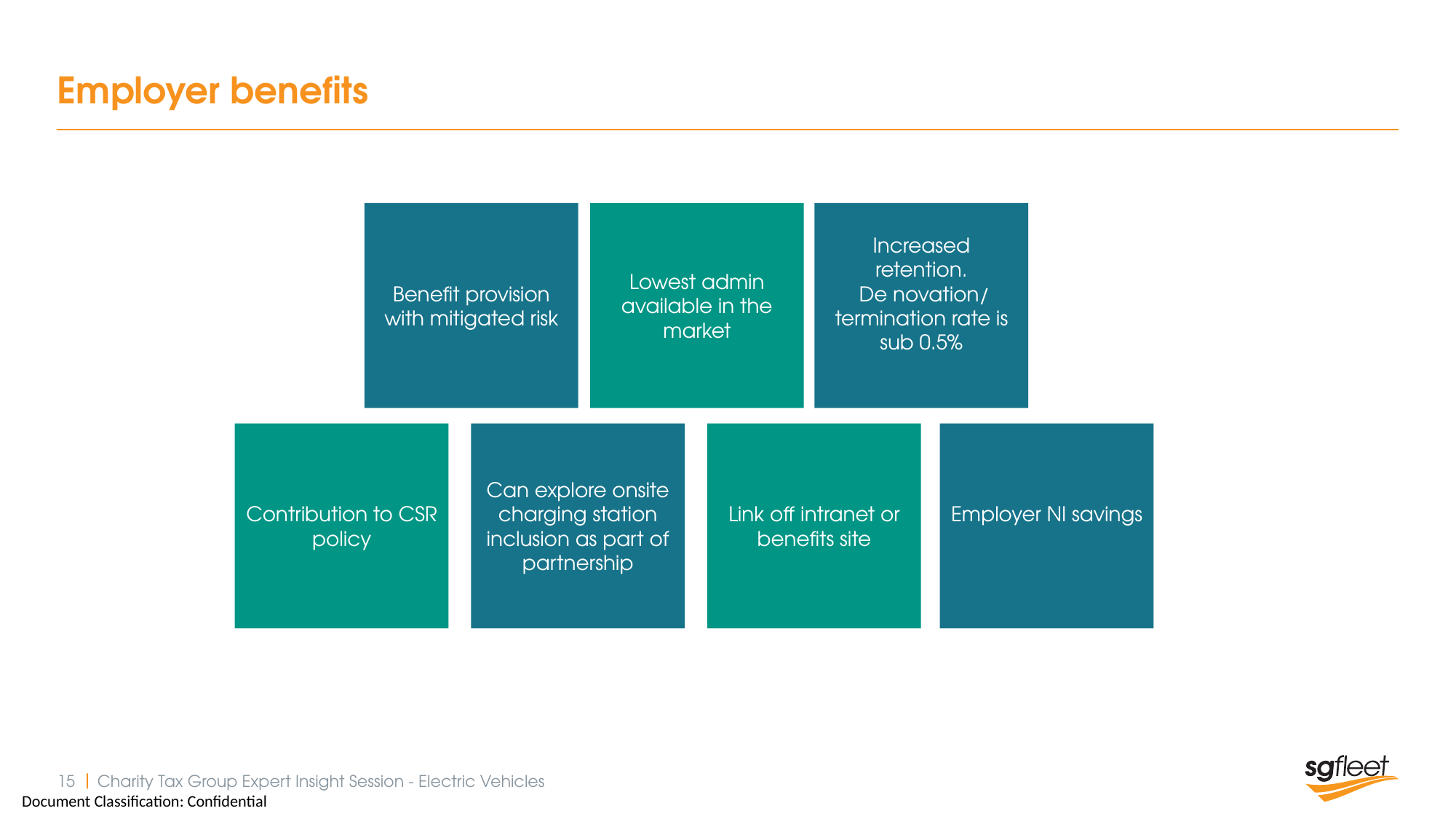

# Employer benefits

Benefit provision with mitigated risk
Lowest admin available in the market
Increased retention.
 De novation/
termination rate is sub 0.5%

Contribution to CSR policy

Can explore onsite charging station inclusion as part of partnership

Link off intranet or benefits site
Employer NI savings

15
Charity Tax Group Expert Insight Session - Electric Vehicles